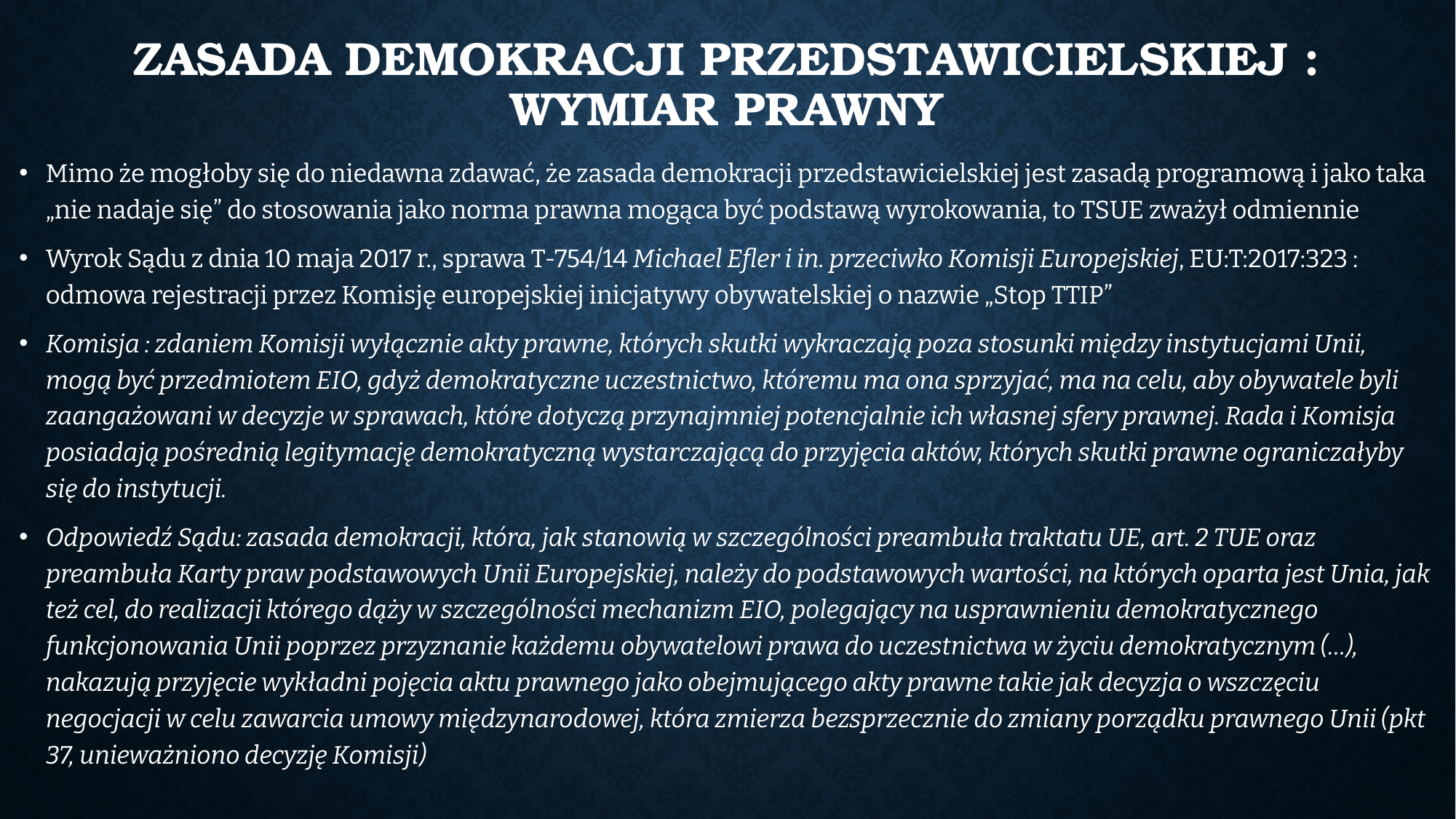

# Zasada demokracji przedstawicielskiej : wymiar prawny
Mimo że mogłoby się do niedawna zdawać, że zasada demokracji przedstawicielskiej jest zasadą programową i jako taka „nie nadaje się” do stosowania jako norma prawna mogąca być podstawą wyrokowania, to TSUE zważył odmiennie
Wyrok Sądu z dnia 10 maja 2017 r., sprawa T-754/14 Michael Efler i in. przeciwko Komisji Europejskiej, EU:T:2017:323 : odmowa rejestracji przez Komisję europejskiej inicjatywy obywatelskiej o nazwie „Stop TTIP”
Komisja : zdaniem Komisji wyłącznie akty prawne, których skutki wykraczają poza stosunki między instytucjami Unii, mogą być przedmiotem EIO, gdyż demokratyczne uczestnictwo, któremu ma ona sprzyjać, ma na celu, aby obywatele byli zaangażowani w decyzje w sprawach, które dotyczą przynajmniej potencjalnie ich własnej sfery prawnej. Rada i Komisja posiadają pośrednią legitymację demokratyczną wystarczającą do przyjęcia aktów, których skutki prawne ograniczałyby się do instytucji.
Odpowiedź Sądu: zasada demokracji, która, jak stanowią w szczególności preambuła traktatu UE, art. 2 TUE oraz preambuła Karty praw podstawowych Unii Europejskiej, należy do podstawowych wartości, na których oparta jest Unia, jak też cel, do realizacji którego dąży w szczególności mechanizm EIO, polegający na usprawnieniu demokratycznego funkcjonowania Unii poprzez przyznanie każdemu obywatelowi prawa do uczestnictwa w życiu demokratycznym (…), nakazują przyjęcie wykładni pojęcia aktu prawnego jako obejmującego akty prawne takie jak decyzja o wszczęciu negocjacji w celu zawarcia umowy międzynarodowej, która zmierza bezsprzecznie do zmiany porządku prawnego Unii (pkt 37, unieważniono decyzję Komisji)